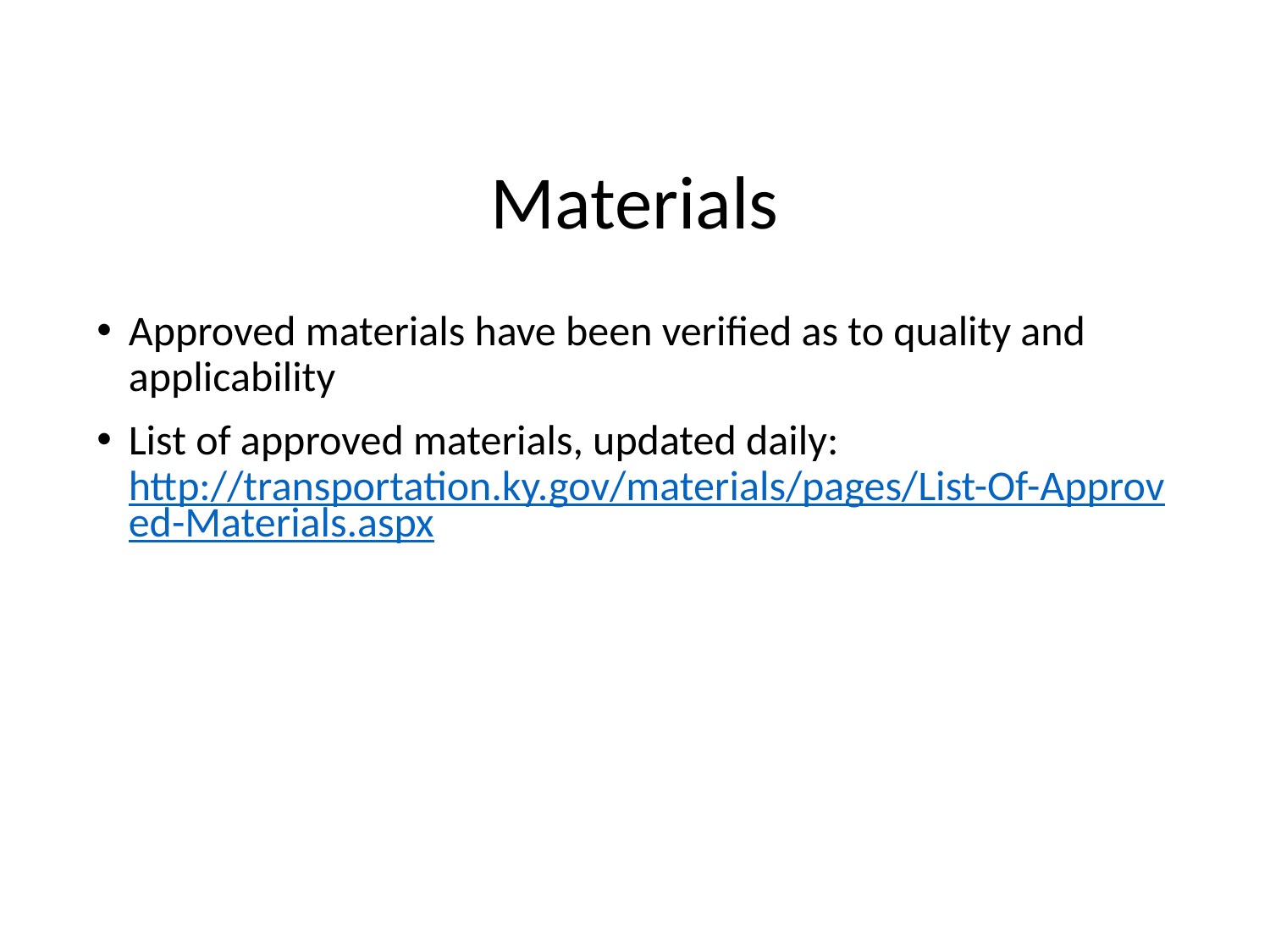

# Materials
Approved materials have been verified as to quality and applicability
List of approved materials, updated daily:  http://transportation.ky.gov/materials/pages/List-Of-Approved-Materials.aspx